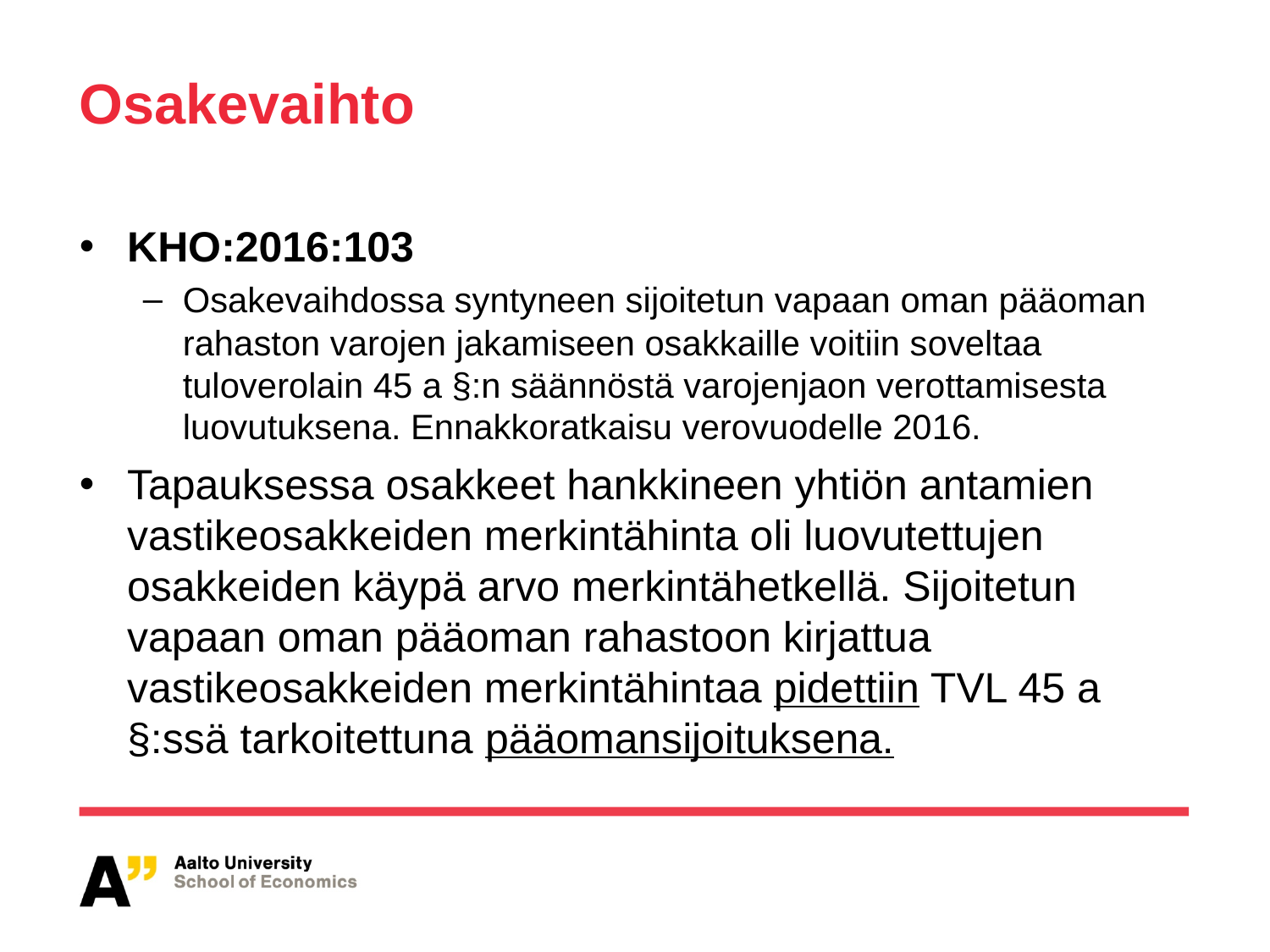

# Osakevaihto
KHO:2016:103
Osakevaihdossa syntyneen sijoitetun vapaan oman pääoman rahaston varojen jakamiseen osakkaille voitiin soveltaa tuloverolain 45 a §:n säännöstä varojenjaon verottamisesta luovutuksena. Ennakkoratkaisu verovuodelle 2016.
Tapauksessa osakkeet hankkineen yhtiön antamien vastikeosakkeiden merkintähinta oli luovutettujen osakkeiden käypä arvo merkintähetkellä. Sijoitetun vapaan oman pääoman rahastoon kirjattua vastikeosakkeiden merkintähintaa pidettiin TVL 45 a §:ssä tarkoitettuna pääomansijoituksena.